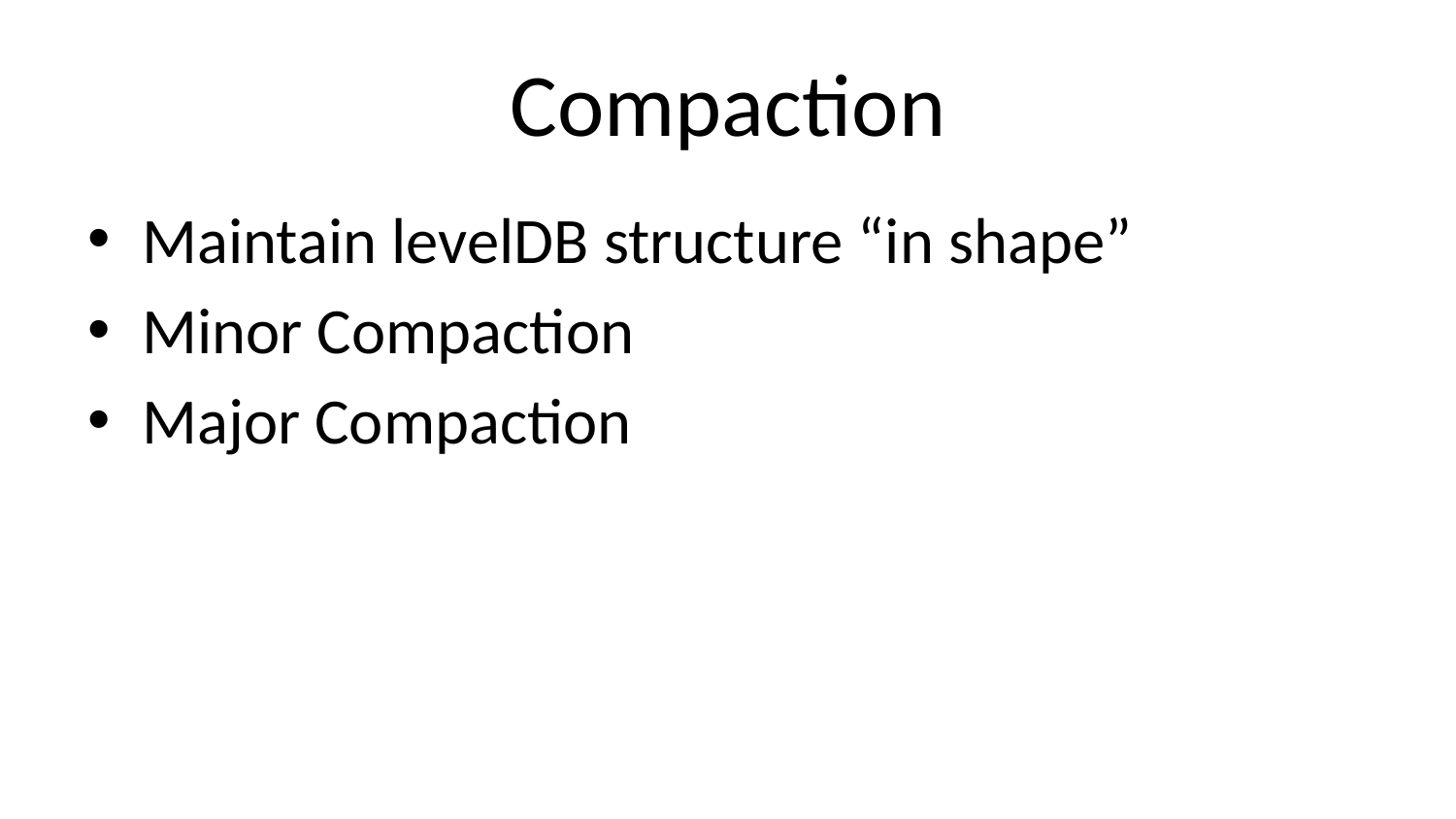

# Compaction
Maintain levelDB structure “in shape”
Minor Compaction
Major Compaction